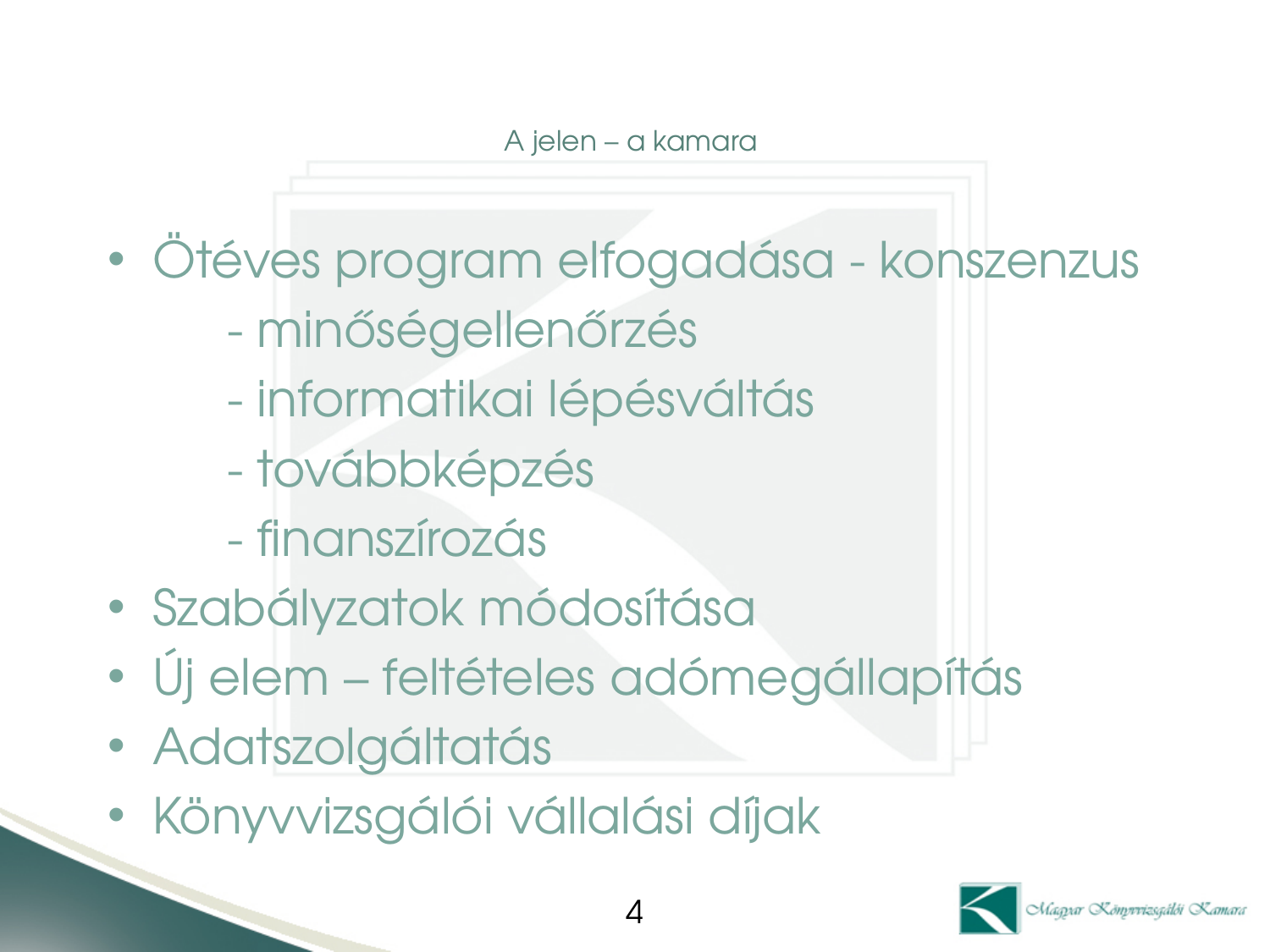

# A jelen – a kamara
Ötéves program elfogadása - konszenzus
	- minőségellenőrzés
	- informatikai lépésváltás
	- továbbképzés
	- finanszírozás
Szabályzatok módosítása
Új elem – feltételes adómegállapítás
Adatszolgáltatás
Könyvvizsgálói vállalási díjak

4